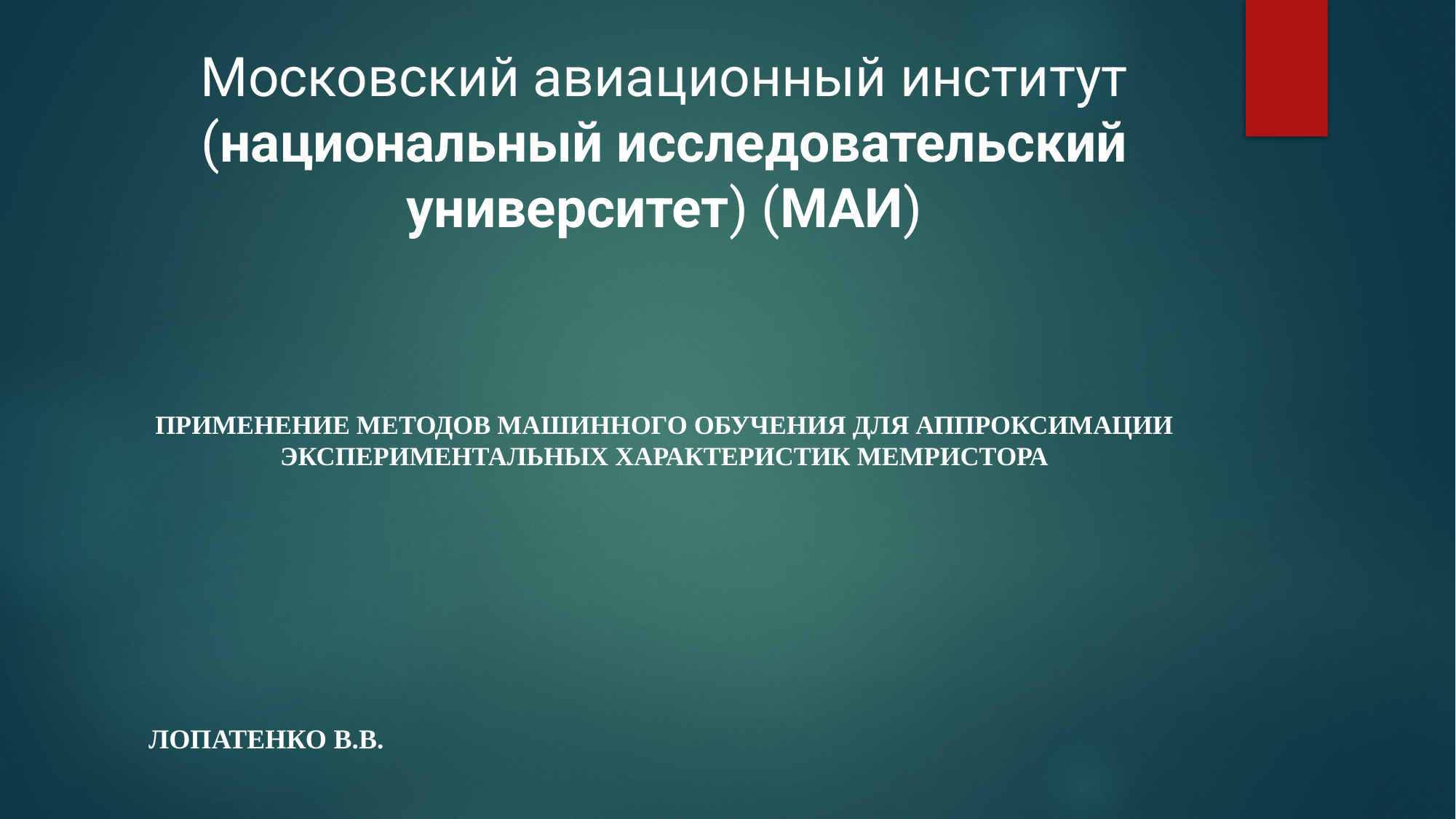

# Московский авиационный институт (национальный исследовательский университет) (МАИ)
Применение методов машинного обучения для аппроксимации экспериментальных характеристик мемристора

Лопатенко В.В.